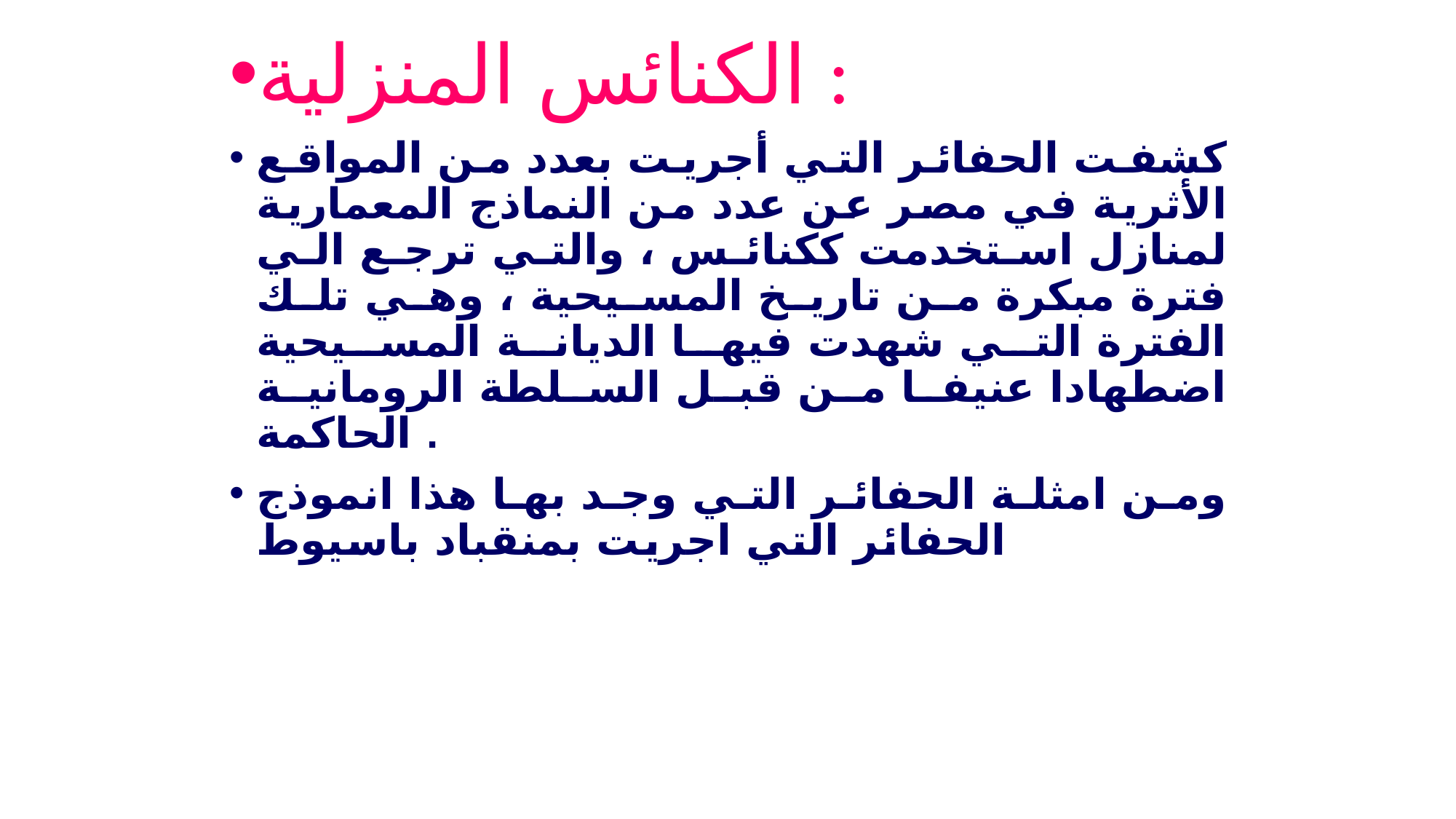

الكنائس المنزلية :
كشفت الحفائر التي أجريت بعدد من المواقع الأثرية في مصر عن عدد من النماذج المعمارية لمنازل استخدمت ككنائس ، والتي ترجع الي فترة مبكرة من تاريخ المسيحية ، وهي تلك الفترة التي شهدت فيها الديانة المسيحية اضطهادا عنيفا من قبل السلطة الرومانية الحاكمة .
ومن امثلة الحفائر التي وجد بها هذا انموذج الحفائر التي اجريت بمنقباد باسيوط